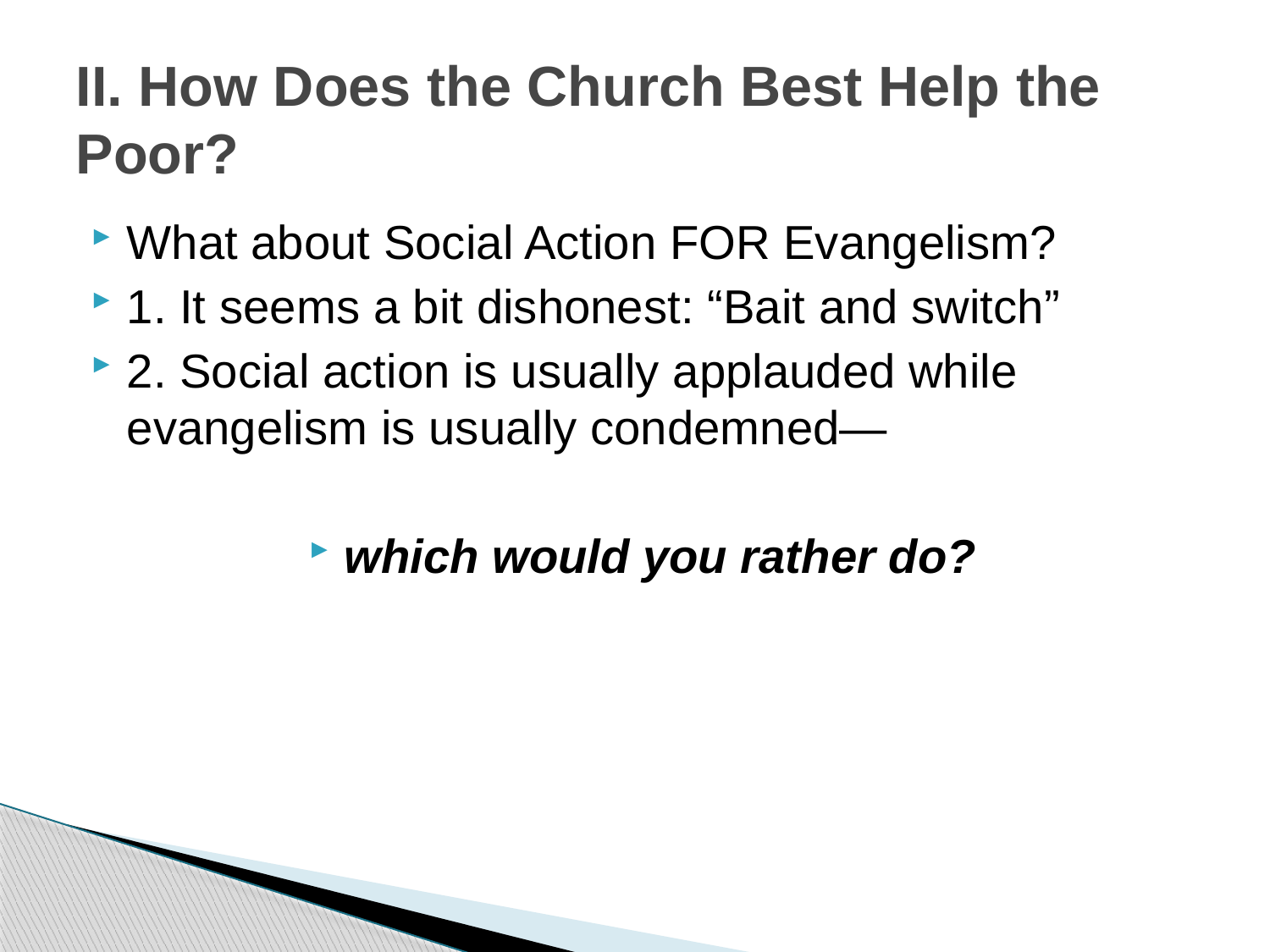

# II. How Does the Church Best Help the Poor?
What about Social Action FOR Evangelism?
1. It seems a bit dishonest: “Bait and switch”
2. Social action is usually applauded while evangelism is usually condemned—

which would you rather do?